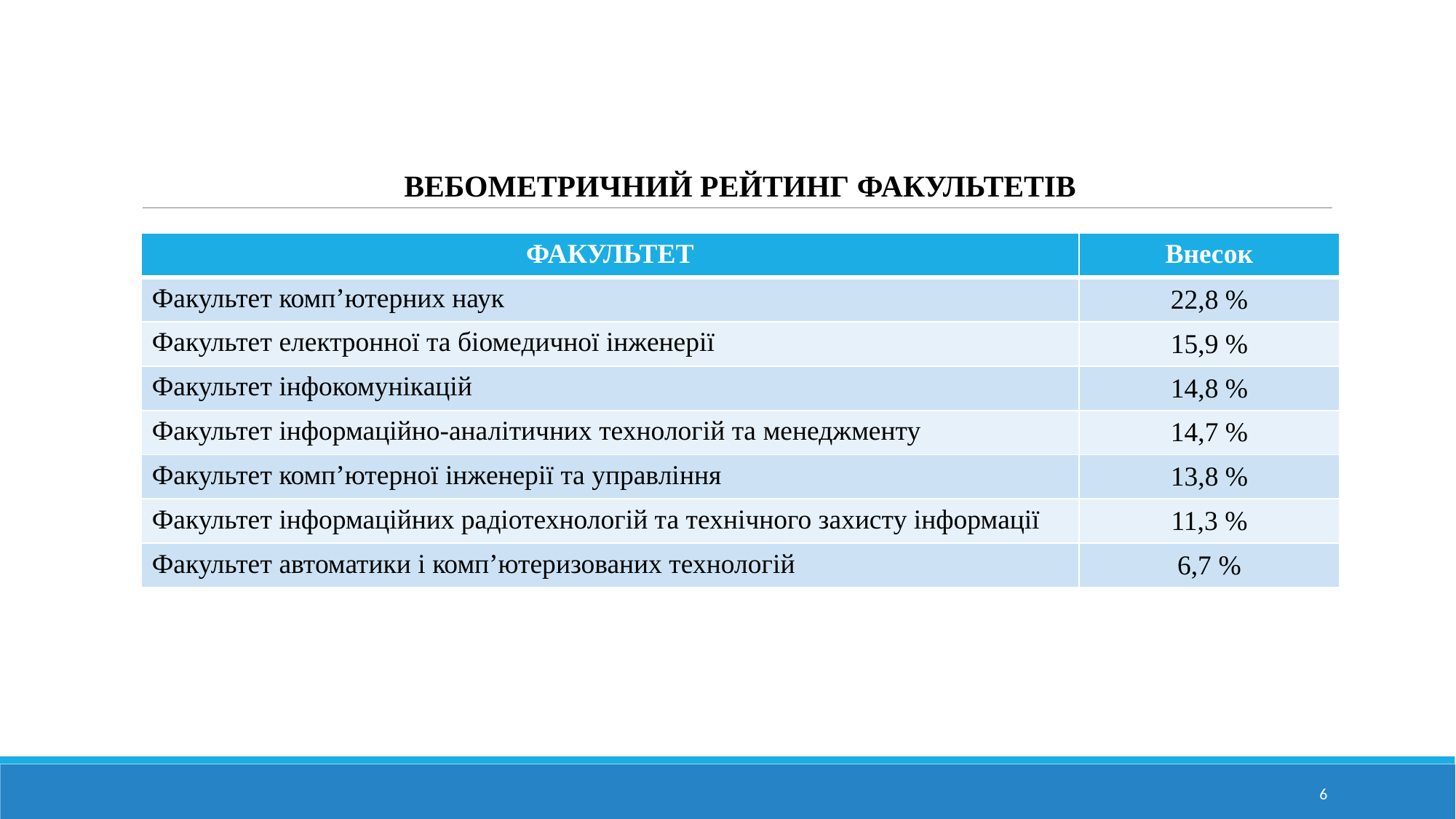

ВЕБОМЕТРИЧНИЙ РЕЙТИНГ ФАКУЛЬТЕТІВ
| ФАКУЛЬТЕТ | Внесок |
| --- | --- |
| Факультет комп’ютерних наук | 22,8 % |
| Факультет електронної та біомедичної інженерії | 15,9 % |
| Факультет інфокомунікацій | 14,8 % |
| Факультет інформаційно-аналітичних технологій та менеджменту | 14,7 % |
| Факультет комп’ютерної інженерії та управління | 13,8 % |
| Факультет інформаційних радіотехнологій та технічного захисту інформації | 11,3 % |
| Факультет автоматики і комп’ютеризованих технологій | 6,7 % |
6